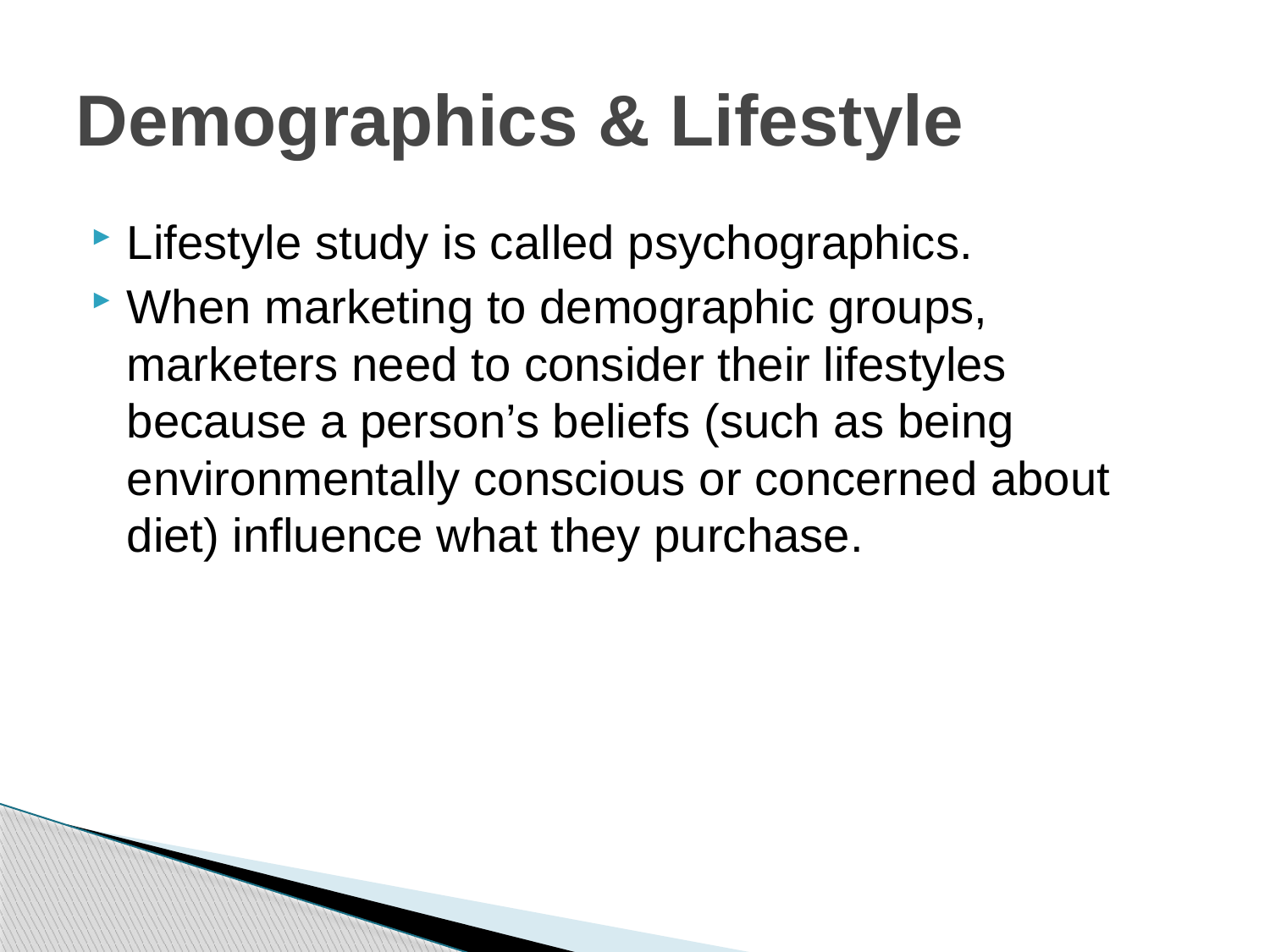

# Demographics & Lifestyle
Lifestyle study is called psychographics.
When marketing to demographic groups, marketers need to consider their lifestyles because a person’s beliefs (such as being environmentally conscious or concerned about diet) influence what they purchase.